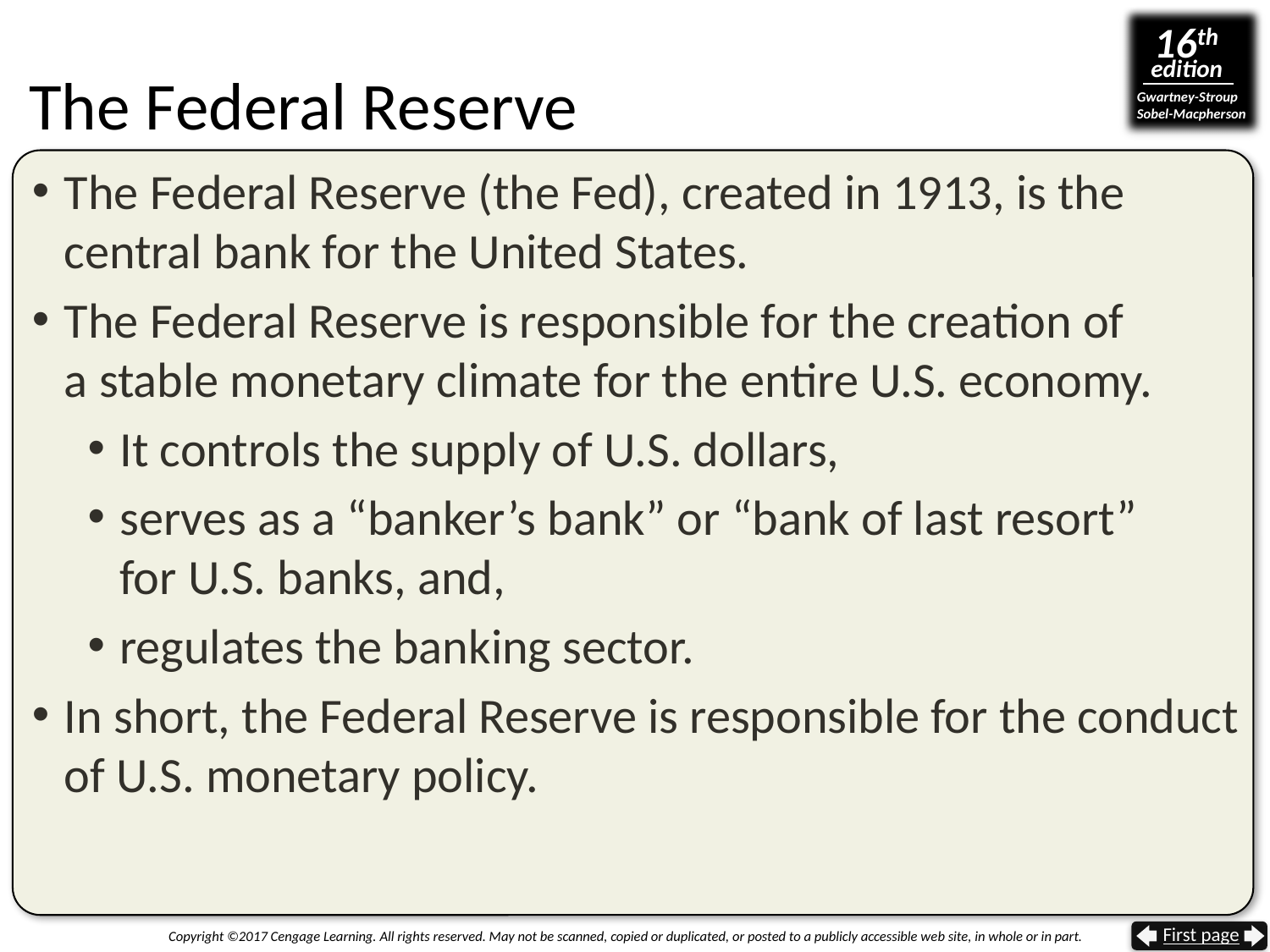

# The Federal Reserve
The Federal Reserve (the Fed), created in 1913, is the central bank for the United States.
The Federal Reserve is responsible for the creation of
a stable monetary climate for the entire U.S. economy.
It controls the supply of U.S. dollars,
serves as a “banker’s bank” or “bank of last resort”
for U.S. banks, and,
regulates the banking sector.
In short, the Federal Reserve is responsible for the conduct of U.S. monetary policy.